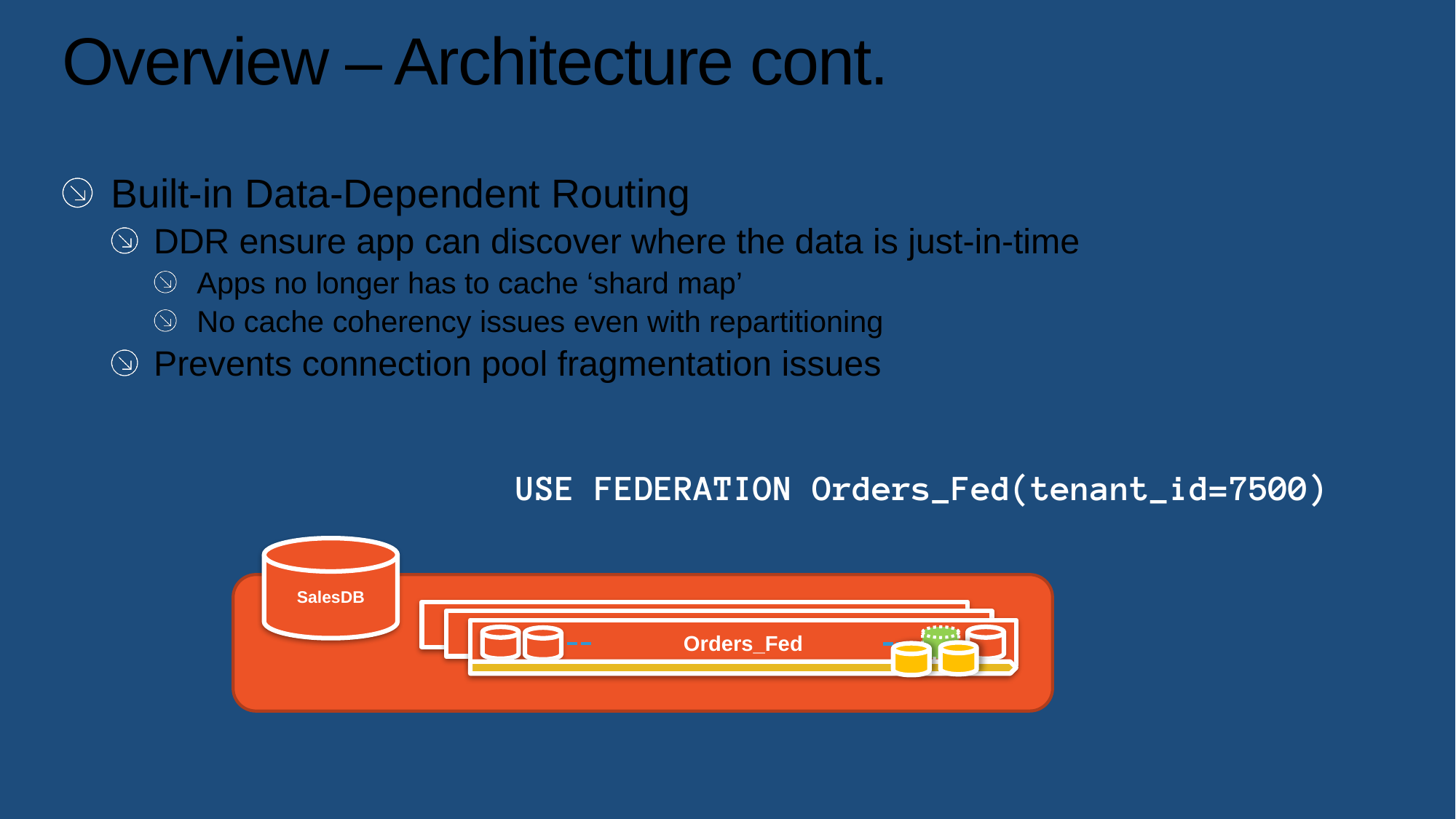

# Overview – Architecture cont.
Built-in Data-Dependent Routing
DDR ensure app can discover where the data is just-in-time
Apps no longer has to cache ‘shard map’
No cache coherency issues even with repartitioning
Prevents connection pool fragmentation issues

USE FEDERATION Orders_Fed(tenant_id=7500)
SalesDB

Orders_federation
Orders_federation
Orders_Fed